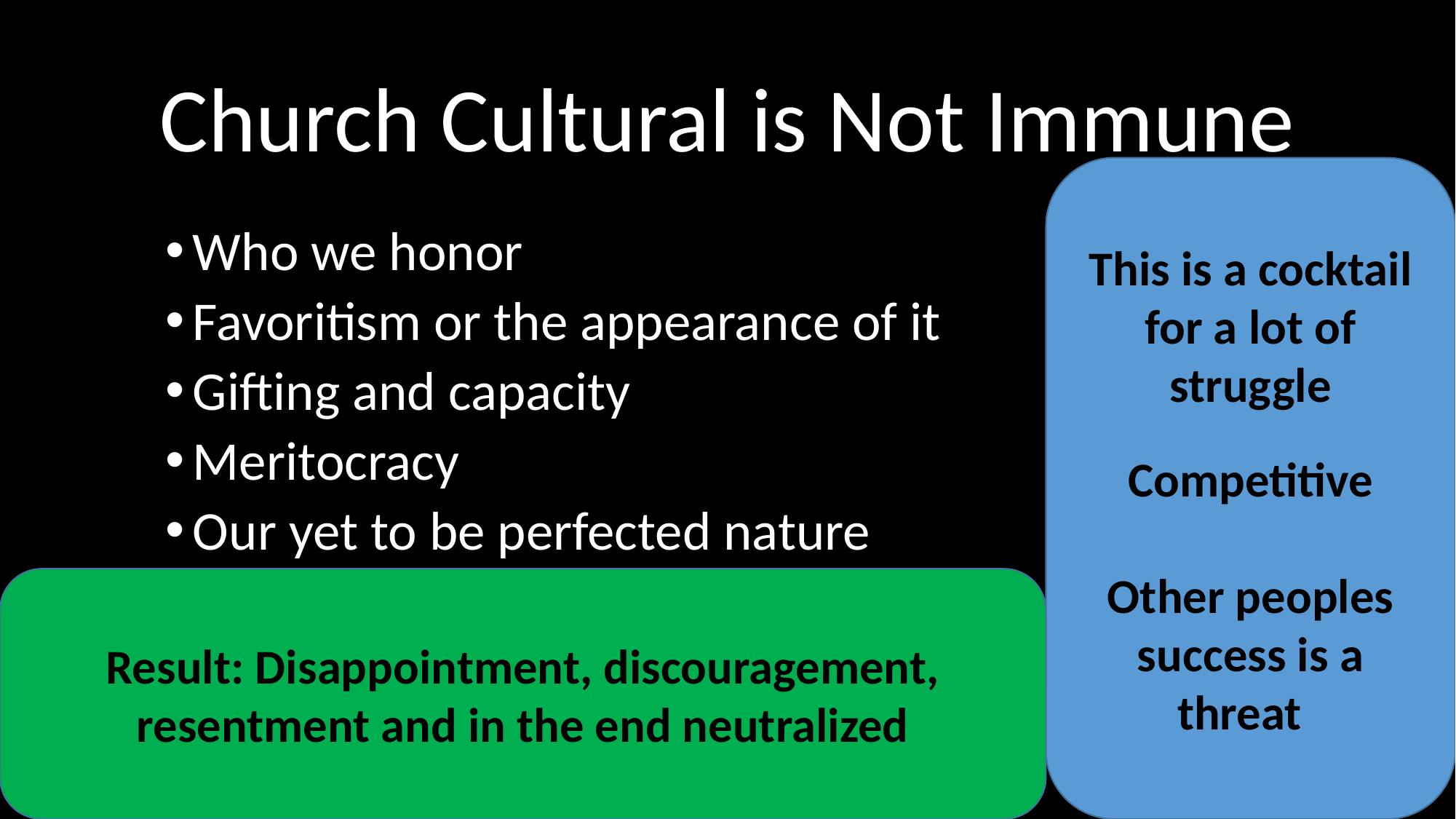

# Church Cultural is Not Immune
This is a cocktail for a lot of struggle

Competitive

Other peoples success is a threat
Who we honor
Favoritism or the appearance of it
Gifting and capacity
Meritocracy
Our yet to be perfected nature

Result: Disappointment, discouragement, resentment and in the end neutralized